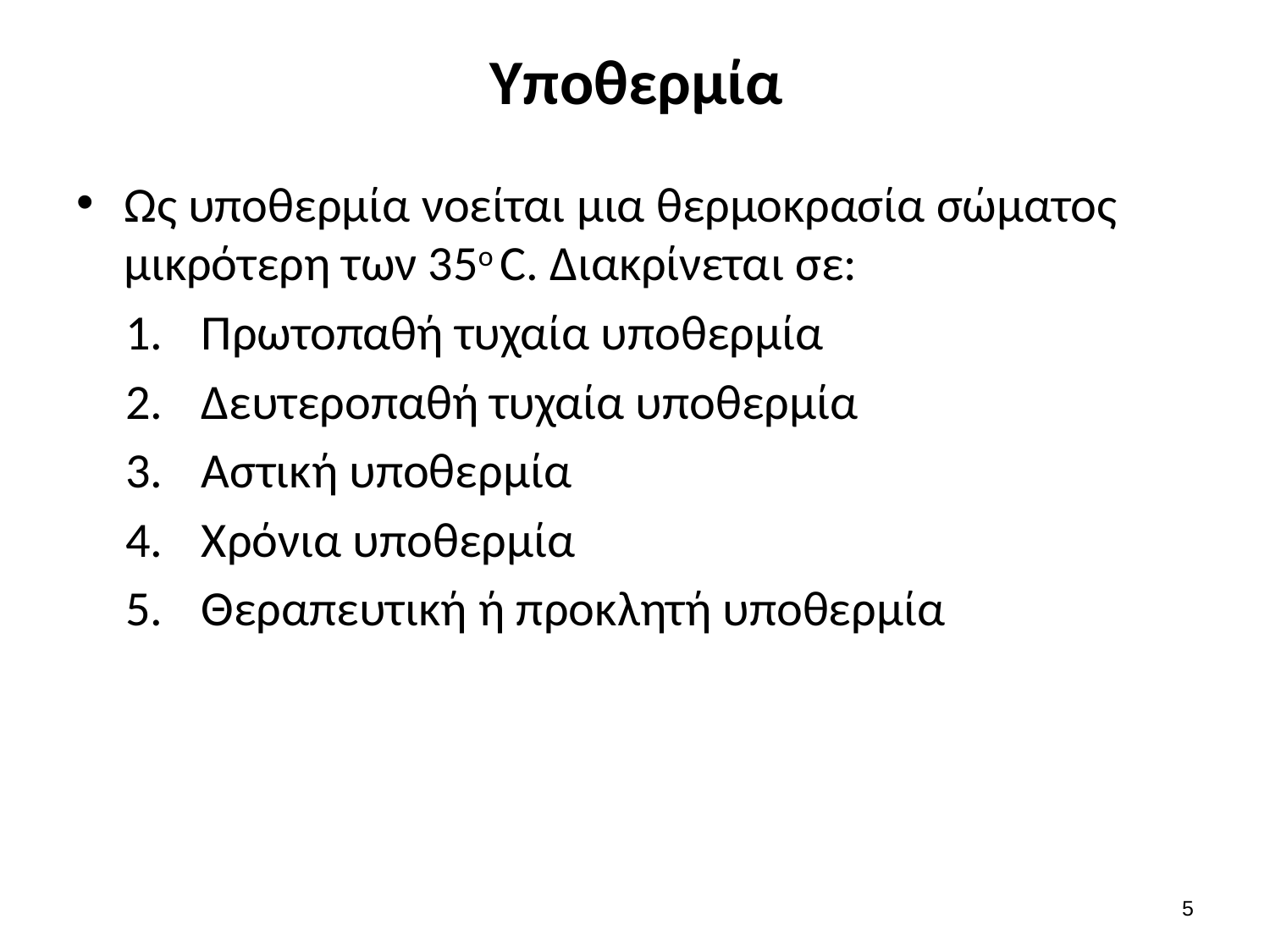

# Υποθερμία
Ως υποθερμία νοείται μια θερμοκρασία σώματος μικρότερη των 35ο C. Διακρίνεται σε:
Πρωτοπαθή τυχαία υποθερμία
Δευτεροπαθή τυχαία υποθερμία
Αστική υποθερμία
Χρόνια υποθερμία
Θεραπευτική ή προκλητή υποθερμία
5